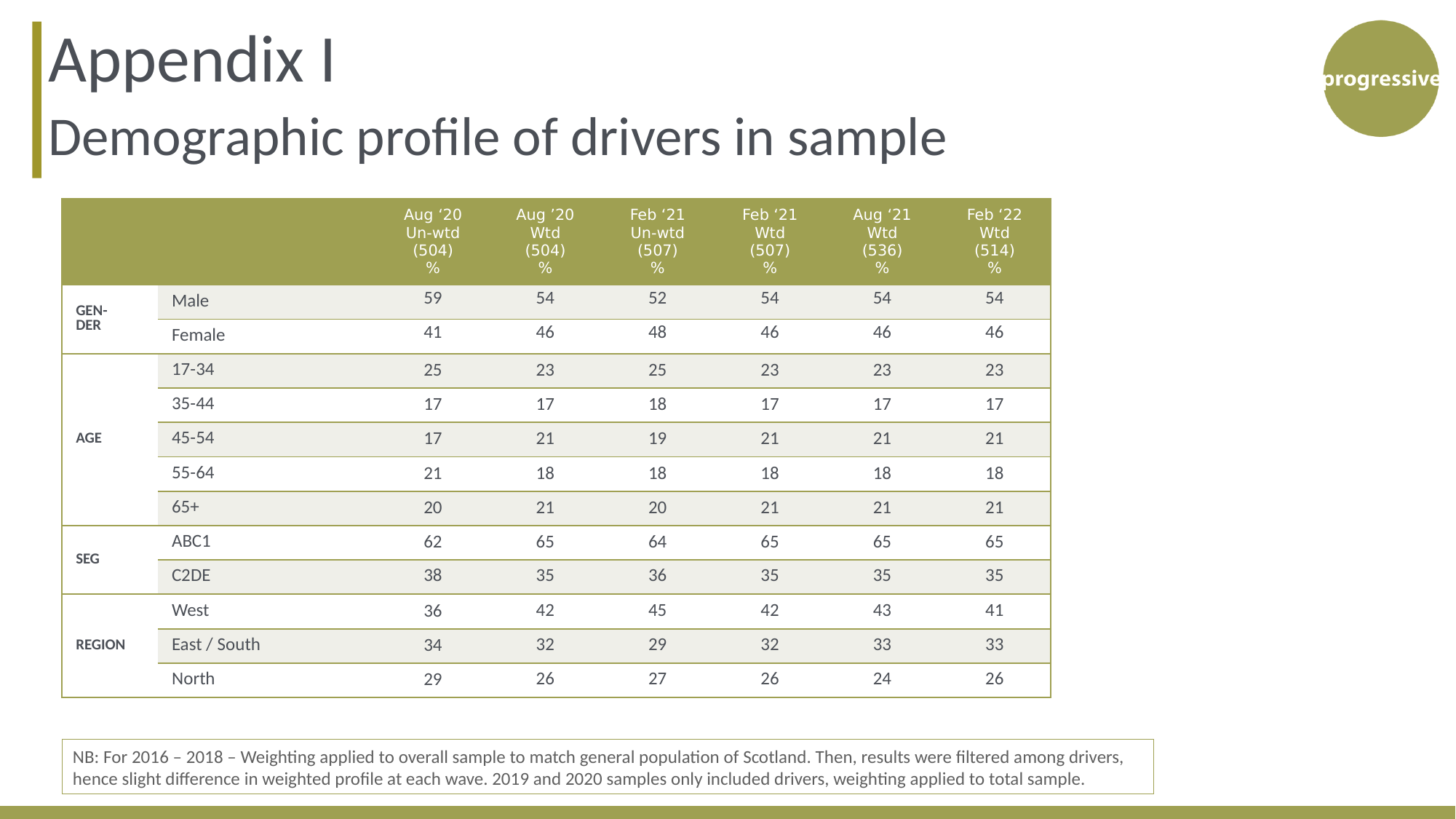

Appendix I
# Demographic profile of drivers in sample
|  |  | Aug ‘20 Un-wtd (504) % | Aug ’20 Wtd (504) % | Feb ‘21 Un-wtd (507) % | Feb ‘21 Wtd (507) % | Aug ‘21 Wtd (536) % | Feb ‘22 Wtd (514) % |
| --- | --- | --- | --- | --- | --- | --- | --- |
| GEN- DER | Male | 59 | 54 | 52 | 54 | 54 | 54 |
|  | Female | 41 | 46 | 48 | 46 | 46 | 46 |
| AGE | 17-34 | 25 | 23 | 25 | 23 | 23 | 23 |
|  | 35-44 | 17 | 17 | 18 | 17 | 17 | 17 |
|  | 45-54 | 17 | 21 | 19 | 21 | 21 | 21 |
|  | 55-64 | 21 | 18 | 18 | 18 | 18 | 18 |
|  | 65+ | 20 | 21 | 20 | 21 | 21 | 21 |
| SEG | ABC1 | 62 | 65 | 64 | 65 | 65 | 65 |
|  | C2DE | 38 | 35 | 36 | 35 | 35 | 35 |
| REGION | West | 36 | 42 | 45 | 42 | 43 | 41 |
|  | East / South | 34 | 32 | 29 | 32 | 33 | 33 |
|  | North | 29 | 26 | 27 | 26 | 24 | 26 |
NB: For 2016 – 2018 – Weighting applied to overall sample to match general population of Scotland. Then, results were filtered among drivers, hence slight difference in weighted profile at each wave. 2019 and 2020 samples only included drivers, weighting applied to total sample.